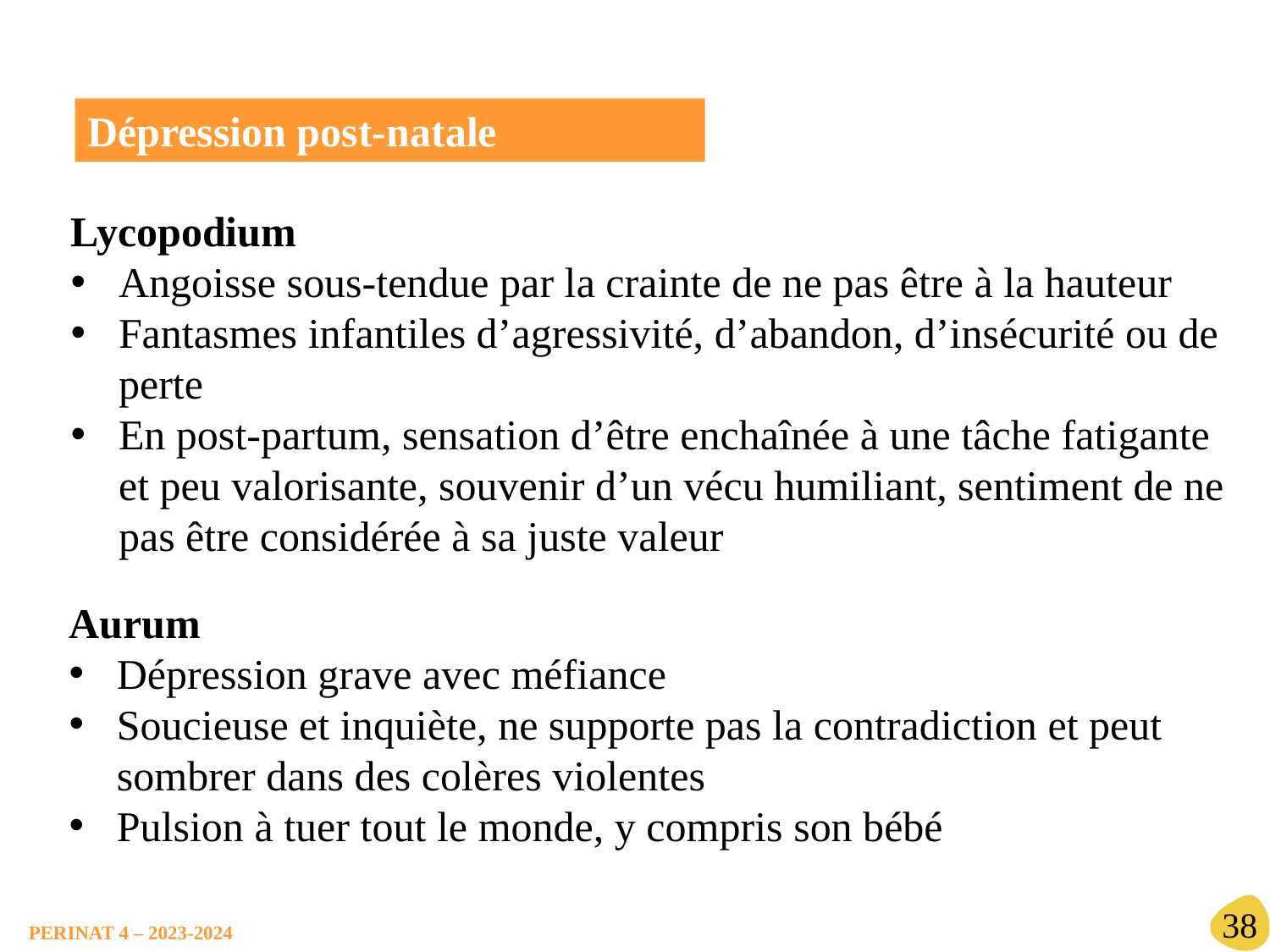

Dépression post-natale
Lycopodium
Angoisse sous-tendue par la crainte de ne pas être à la hauteur
Fantasmes infantiles d’agressivité, d’abandon, d’insécurité ou de perte
En post-partum, sensation d’être enchaînée à une tâche fatigante et peu valorisante, souvenir d’un vécu humiliant, sentiment de ne pas être considérée à sa juste valeur
Aurum
Dépression grave avec méfiance
Soucieuse et inquiète, ne supporte pas la contradiction et peut sombrer dans des colères violentes
Pulsion à tuer tout le monde, y compris son bébé